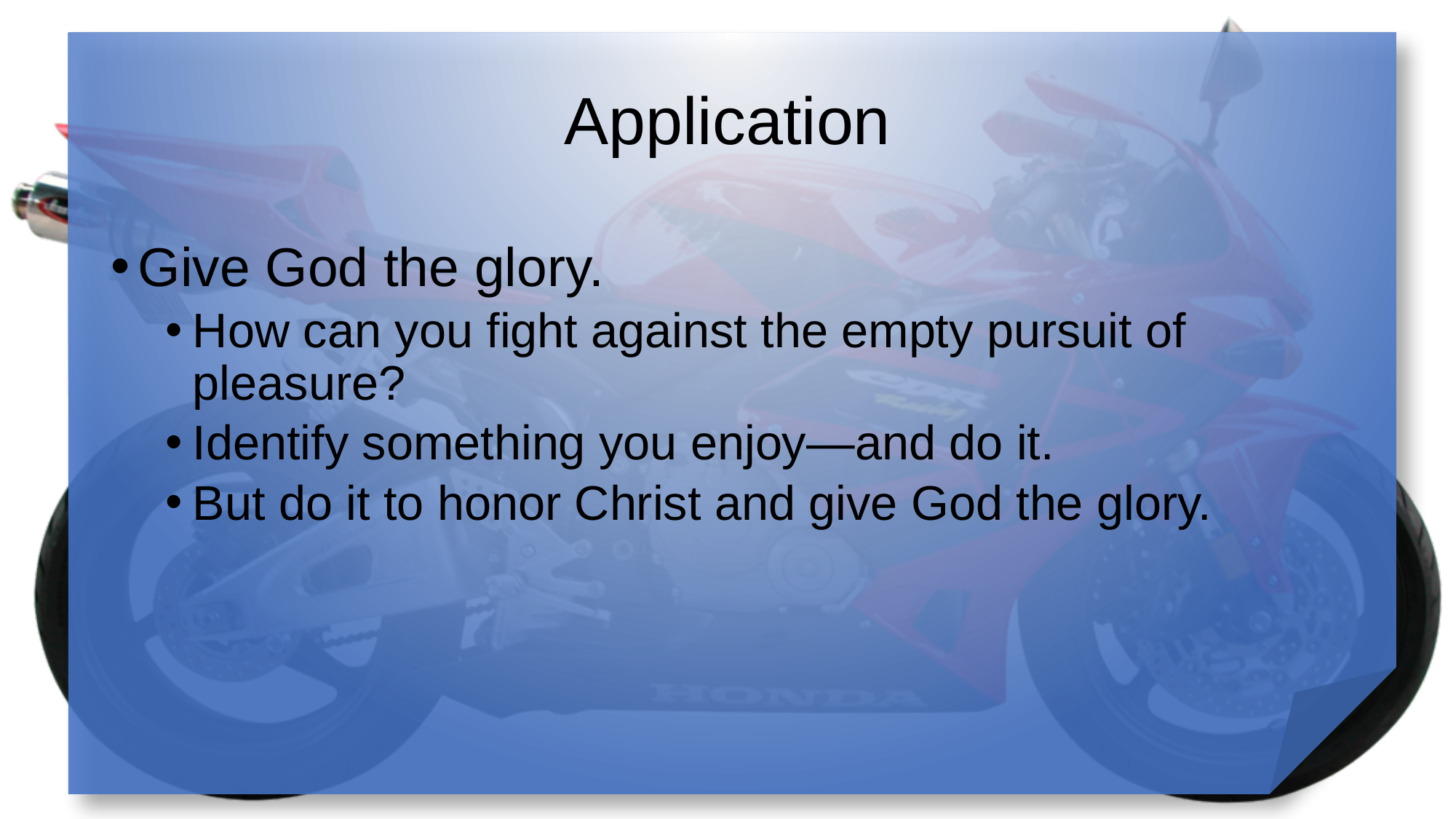

# Application
Give God the glory.
How can you fight against the empty pursuit of pleasure?
Identify something you enjoy—and do it.
But do it to honor Christ and give God the glory.